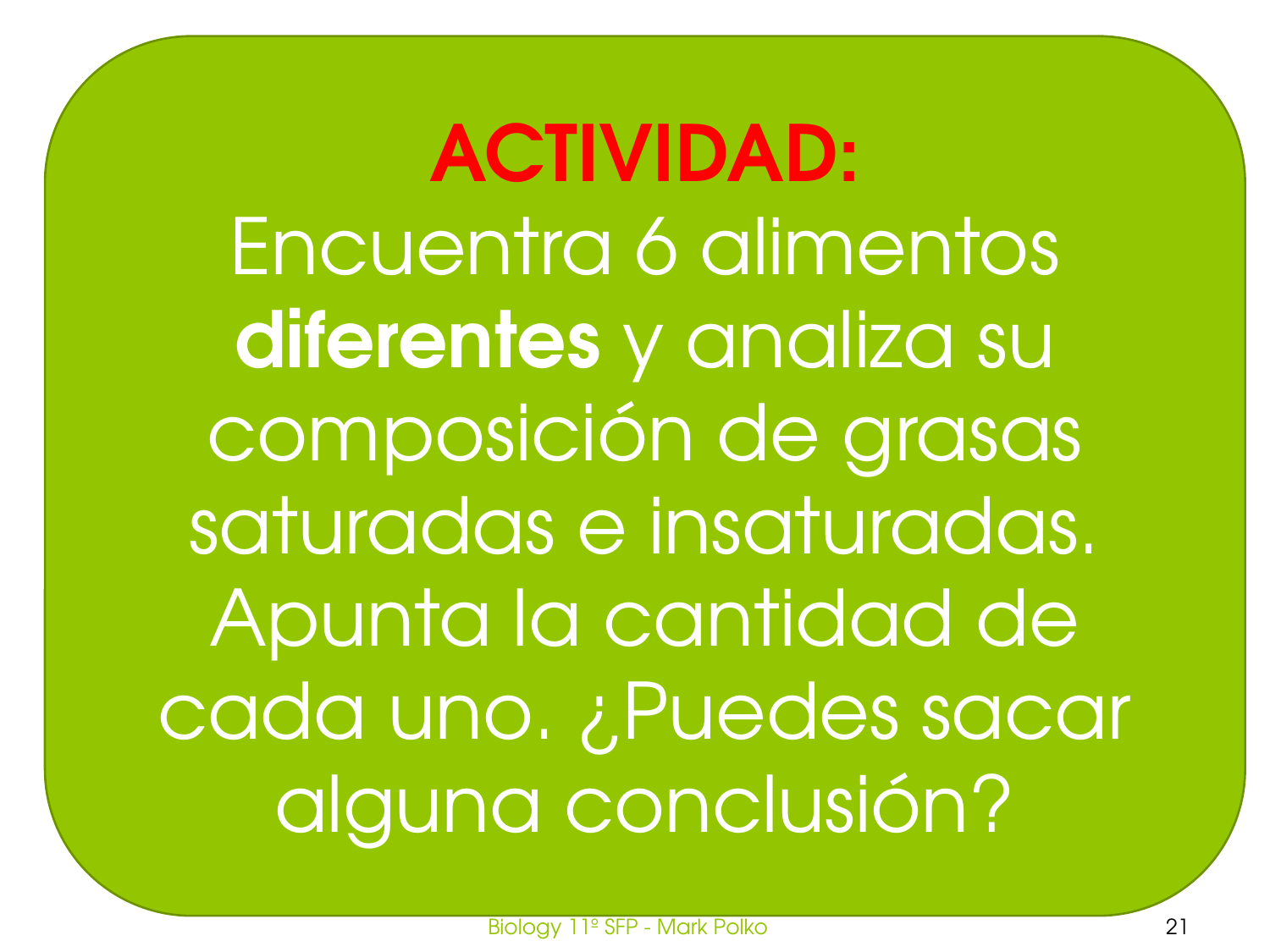

ACTIVIDAD:
Encuentra 6 alimentos diferentes y analiza su composición de grasas saturadas e insaturadas. Apunta la cantidad de cada uno. ¿Puedes sacar alguna conclusión?
21
Biology 11º SFP - Mark Polko